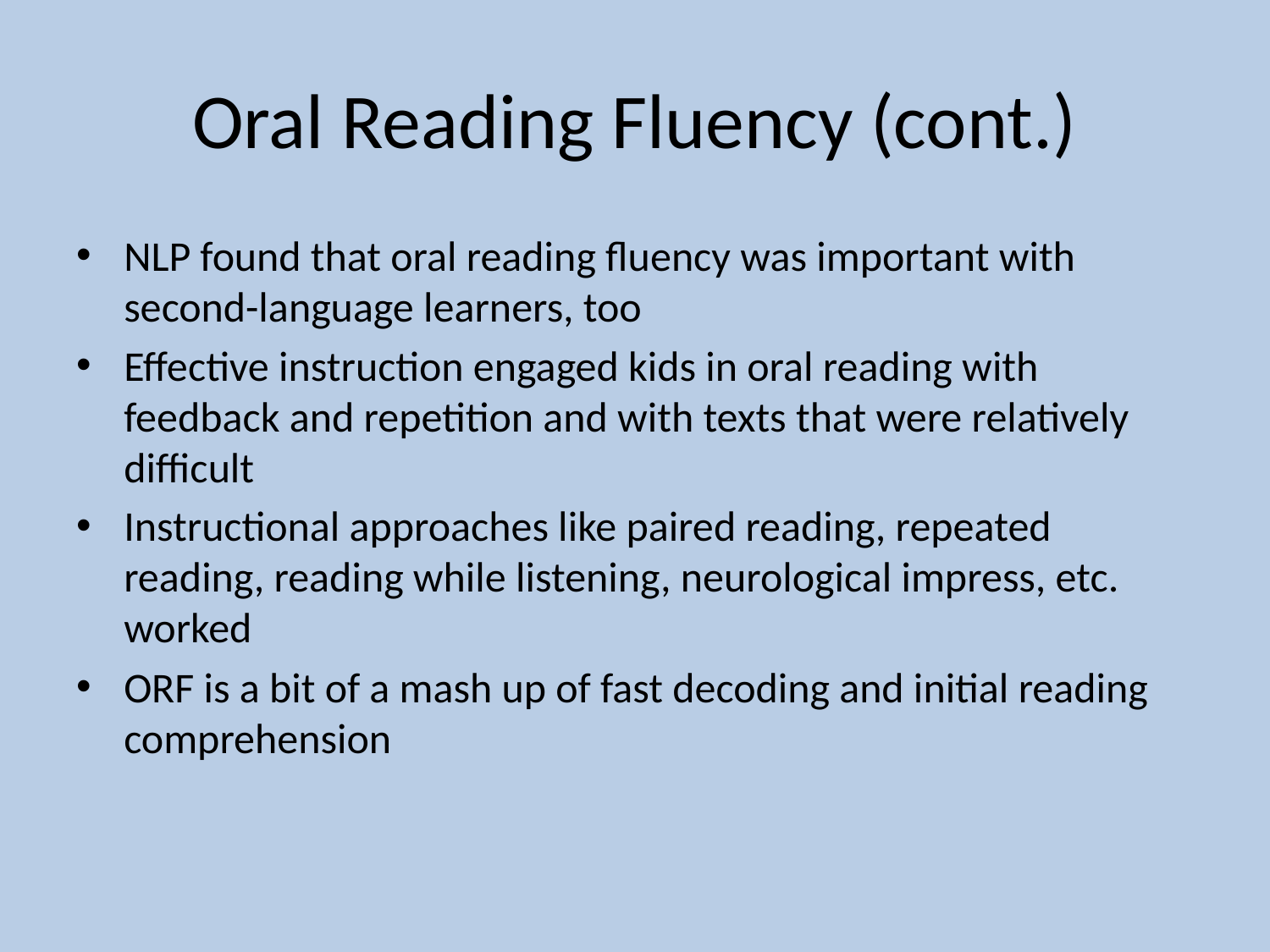

# Oral Reading Fluency (cont.)
NLP found that oral reading fluency was important with second-language learners, too
Effective instruction engaged kids in oral reading with feedback and repetition and with texts that were relatively difficult
Instructional approaches like paired reading, repeated reading, reading while listening, neurological impress, etc. worked
ORF is a bit of a mash up of fast decoding and initial reading comprehension